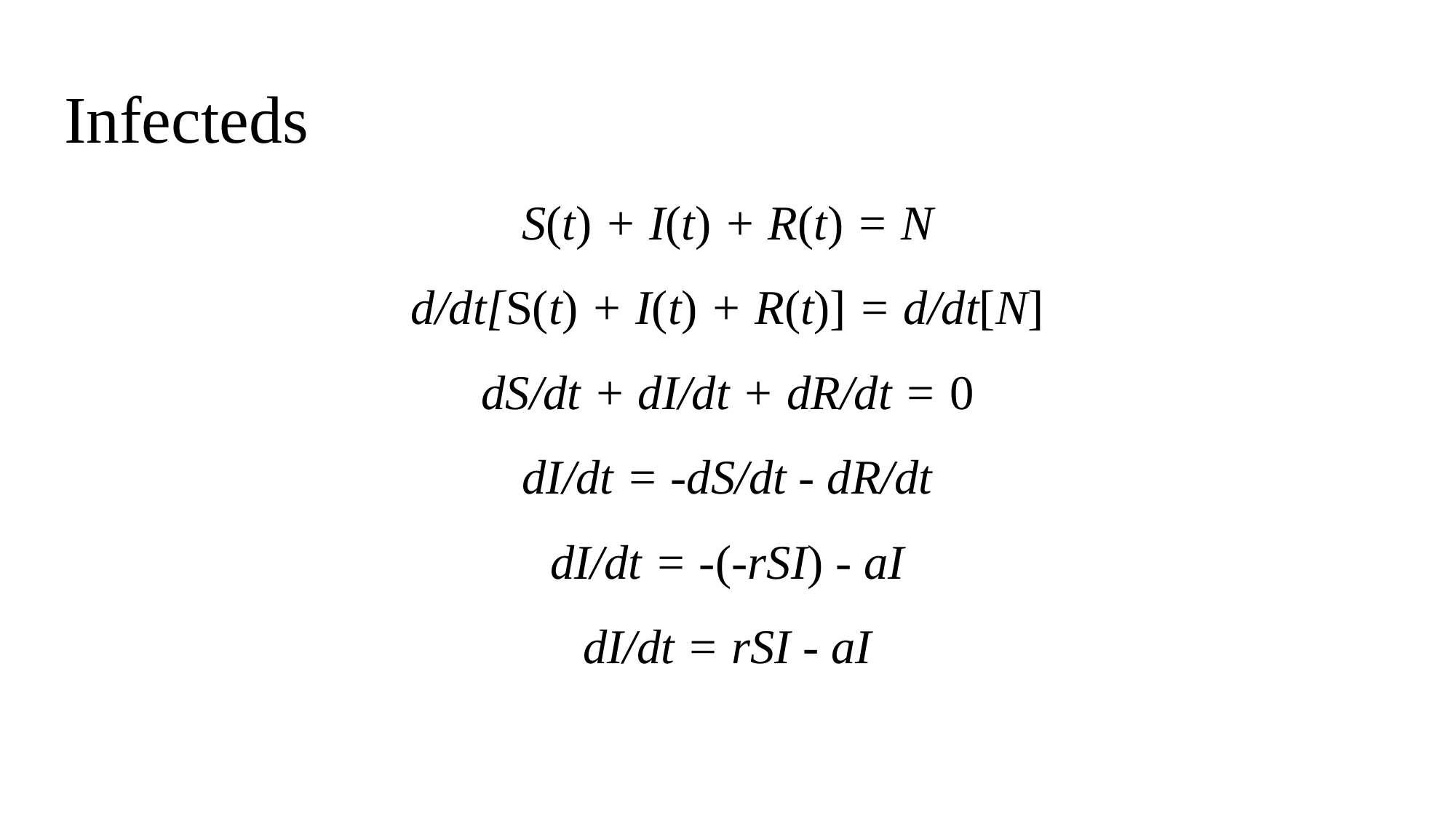

# Infecteds
S(t) + I(t) + R(t) = N
d/dt[S(t) + I(t) + R(t)] = d/dt[N]
dS/dt + dI/dt + dR/dt = 0
dI/dt = -dS/dt - dR/dt
dI/dt = -(-rSI) - aI
dI/dt = rSI - aI